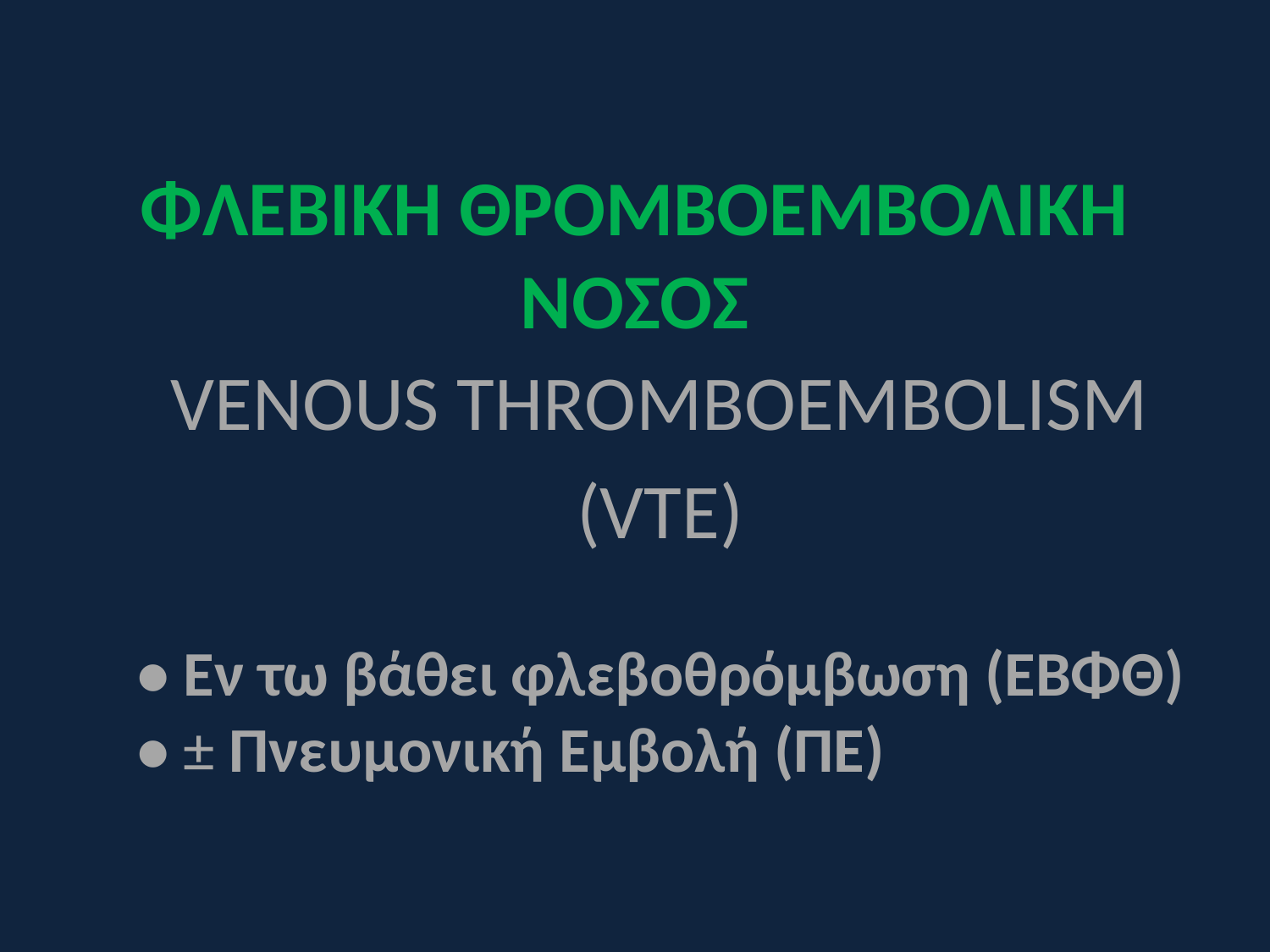

# ΦΛΕΒΙΚΗ ΘΡΟΜΒΟΕΜΒΟΛΙΚΗ ΝΟΣΟΣ
VENOUS THROMBOEMBOLISM
(VTE)
• Εν τω βάθει φλεβοθρόμβωση (ΕΒΦΘ)
• ± Πνευμονική Εμβολή (ΠΕ)